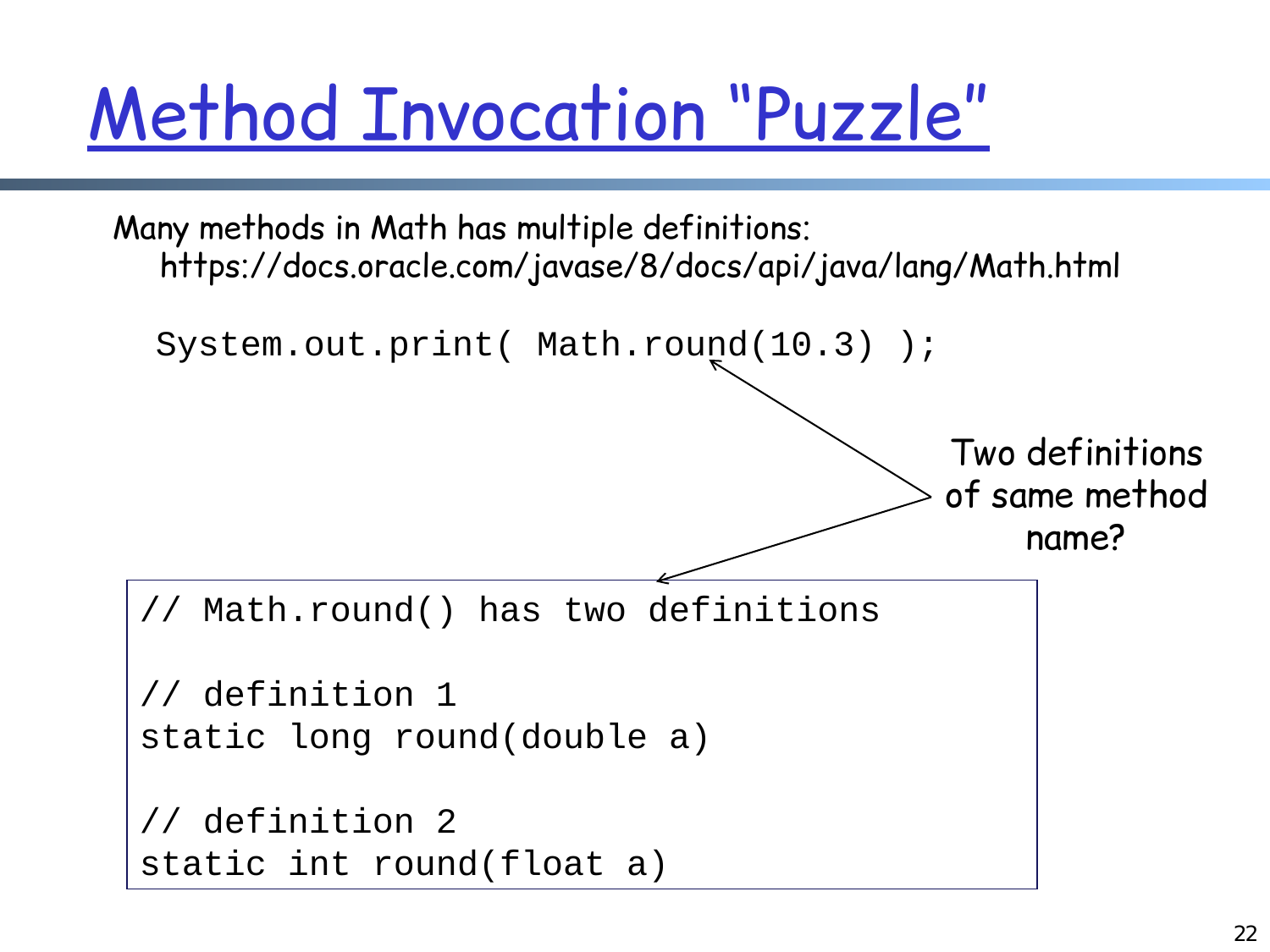

# Method Invocation “Puzzle”
Many methods in Math has multiple definitions:
     https://docs.oracle.com/javase/8/docs/api/java/lang/Math.html

  System.out.print( Math.round(10.3) );
Two definitions
of same method
name?
// Math.round() has two definitions
// definition 1
static long round(double a)
// definition 2
static int round(float a)
22